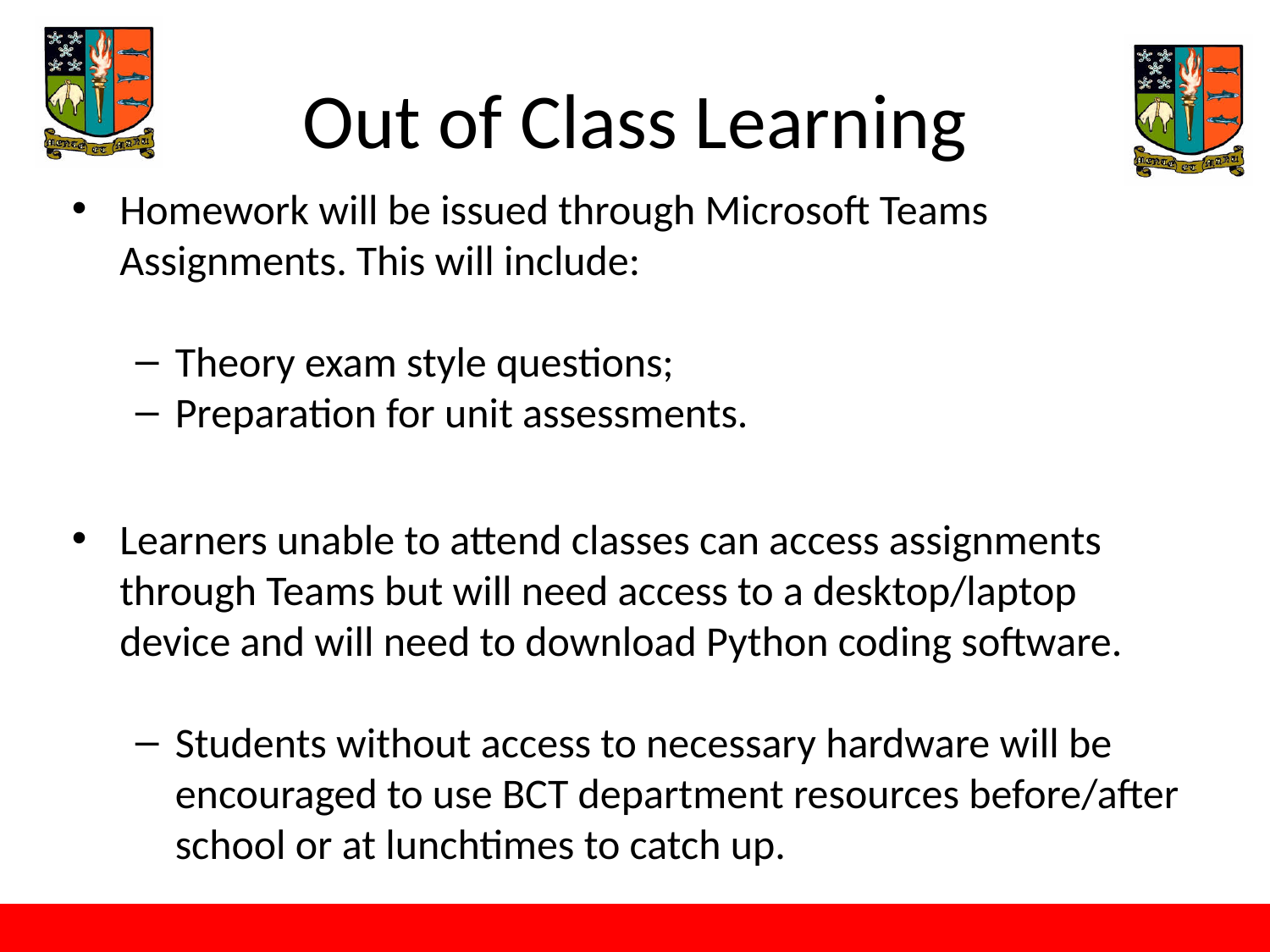

# Out of Class Learning
Homework will be issued through Microsoft Teams Assignments. This will include:
Theory exam style questions;
Preparation for unit assessments.

Learners unable to attend classes can access assignments through Teams but will need access to a desktop/laptop device and will need to download Python coding software.
Students without access to necessary hardware will be encouraged to use BCT department resources before/after school or at lunchtimes to catch up.